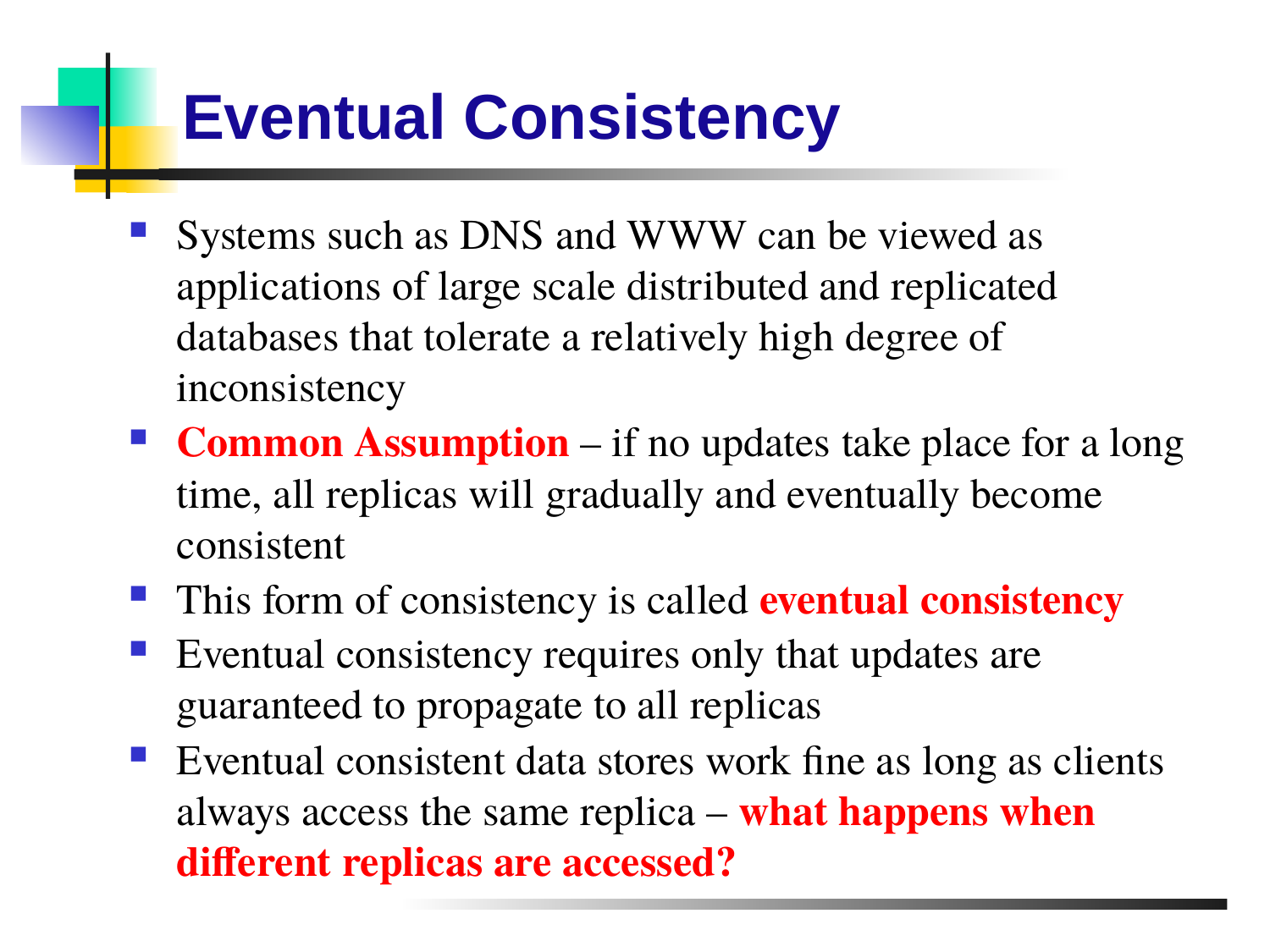

# Eventual Consistency
Systems such as DNS and WWW can be viewed as applications of large scale distributed and replicated databases that tolerate a relatively high degree of inconsistency
Common Assumption – if no updates take place for a long time, all replicas will gradually and eventually become consistent
This form of consistency is called eventual consistency
Eventual consistency requires only that updates are guaranteed to propagate to all replicas
Eventual consistent data stores work fine as long as clients always access the same replica – what happens when different replicas are accessed?